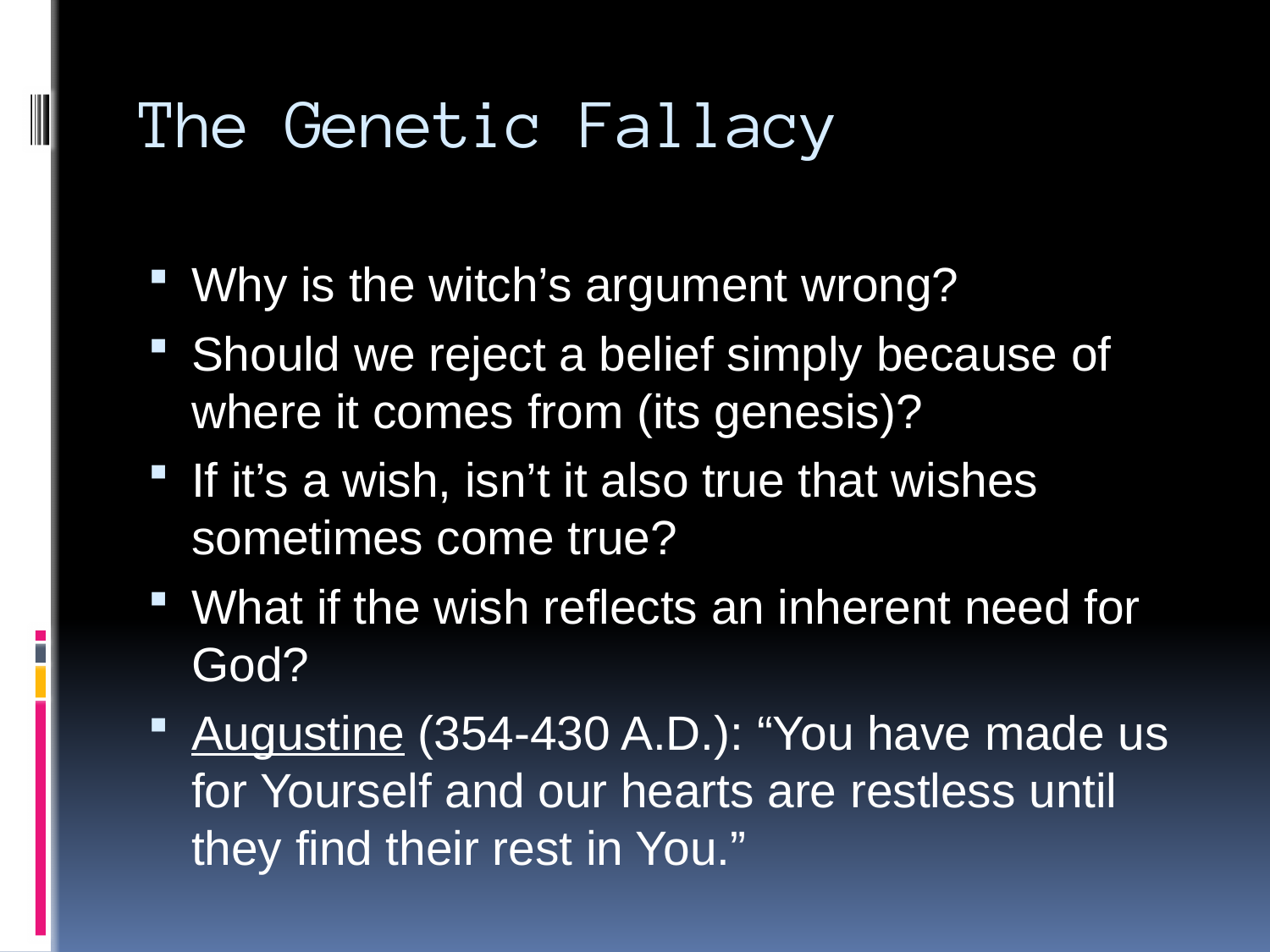

# The Genetic Fallacy
Why is the witch’s argument wrong?
Should we reject a belief simply because of where it comes from (its genesis)?
If it’s a wish, isn’t it also true that wishes sometimes come true?
What if the wish reflects an inherent need for God?
Augustine (354-430 A.D.): “You have made us for Yourself and our hearts are restless until they find their rest in You.”